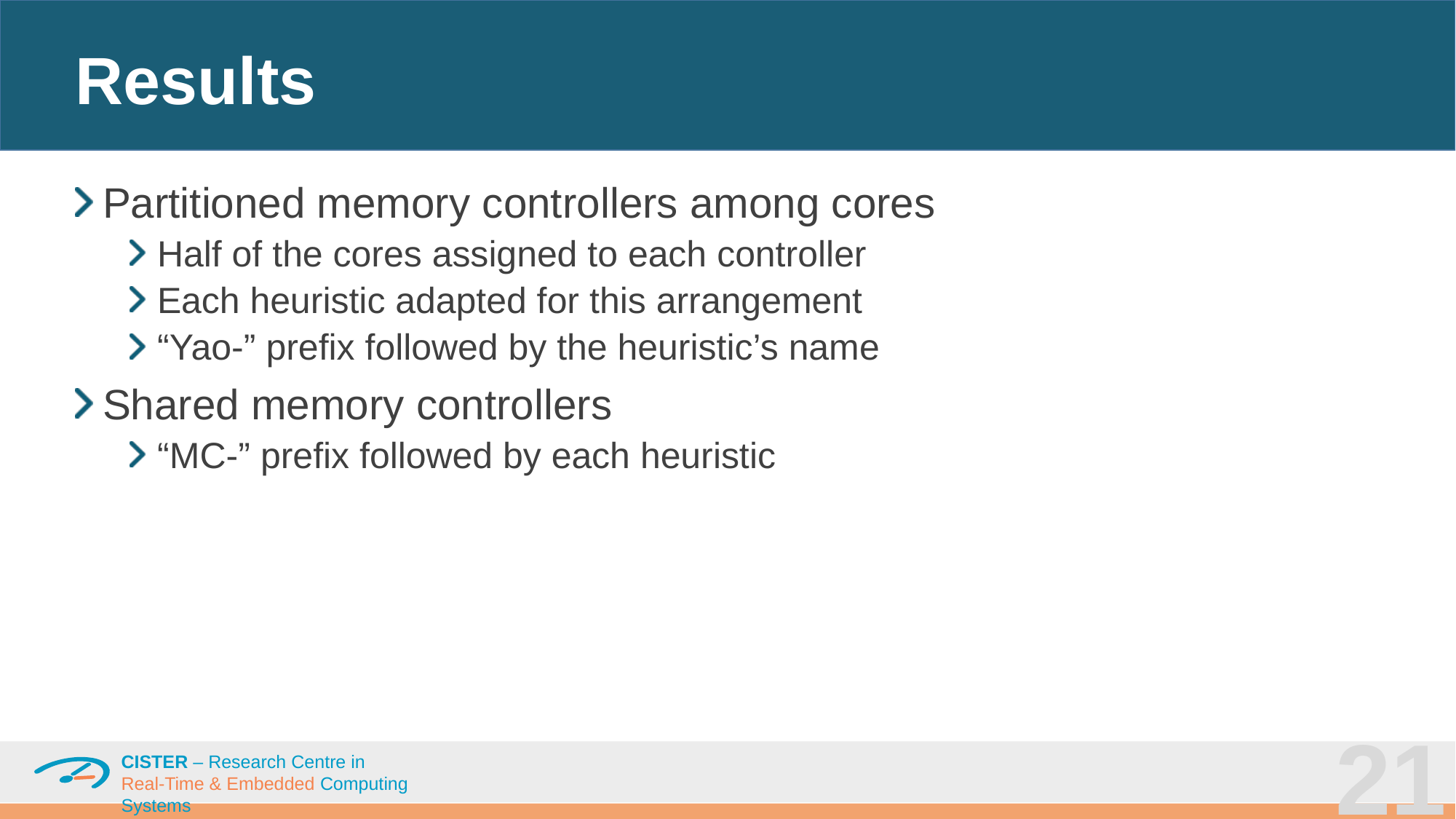

# Results
Partitioned memory controllers among cores
Half of the cores assigned to each controller
Each heuristic adapted for this arrangement
“Yao-” prefix followed by the heuristic’s name
Shared memory controllers
“MC-” prefix followed by each heuristic
21